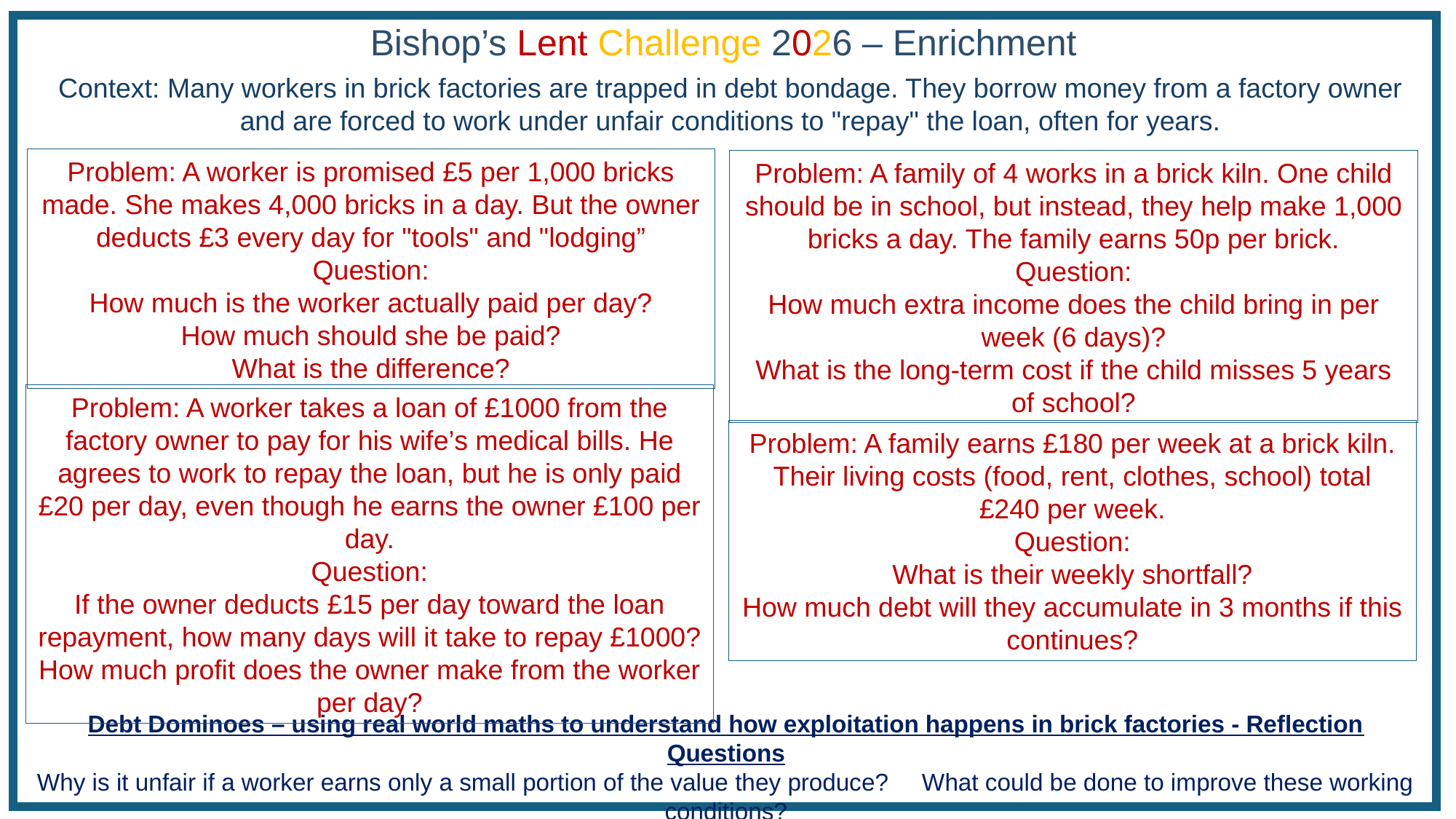

Bishop’s Lent Challenge 2026 – Enrichment

Context: Many workers in brick factories are trapped in debt bondage. They borrow money from a factory owner and are forced to work under unfair conditions to "repay" the loan, often for years.
Problem: A worker is promised £5 per 1,000 bricks made. She makes 4,000 bricks in a day. But the owner deducts £3 every day for "tools" and "lodging”
Question:
How much is the worker actually paid per day?
How much should she be paid?
What is the difference?
Problem: A family of 4 works in a brick kiln. One child should be in school, but instead, they help make 1,000 bricks a day. The family earns 50p per brick.
Question:
How much extra income does the child bring in per week (6 days)?
What is the long-term cost if the child misses 5 years of school?
Problem: A worker takes a loan of £1000 from the factory owner to pay for his wife’s medical bills. He agrees to work to repay the loan, but he is only paid £20 per day, even though he earns the owner £100 per day.
Question:
If the owner deducts £15 per day toward the loan repayment, how many days will it take to repay £1000?
How much profit does the owner make from the worker per day?
Problem: A family earns £180 per week at a brick kiln. Their living costs (food, rent, clothes, school) total £240 per week.
Question:
What is their weekly shortfall?
How much debt will they accumulate in 3 months if this continues?
Debt Dominoes – using real world maths to understand how exploitation happens in brick factories - Reflection Questions
Why is it unfair if a worker earns only a small portion of the value they produce?     What could be done to improve these working conditions?
Why might children end up working instead of going to school?      How does the debt keep families trapped?